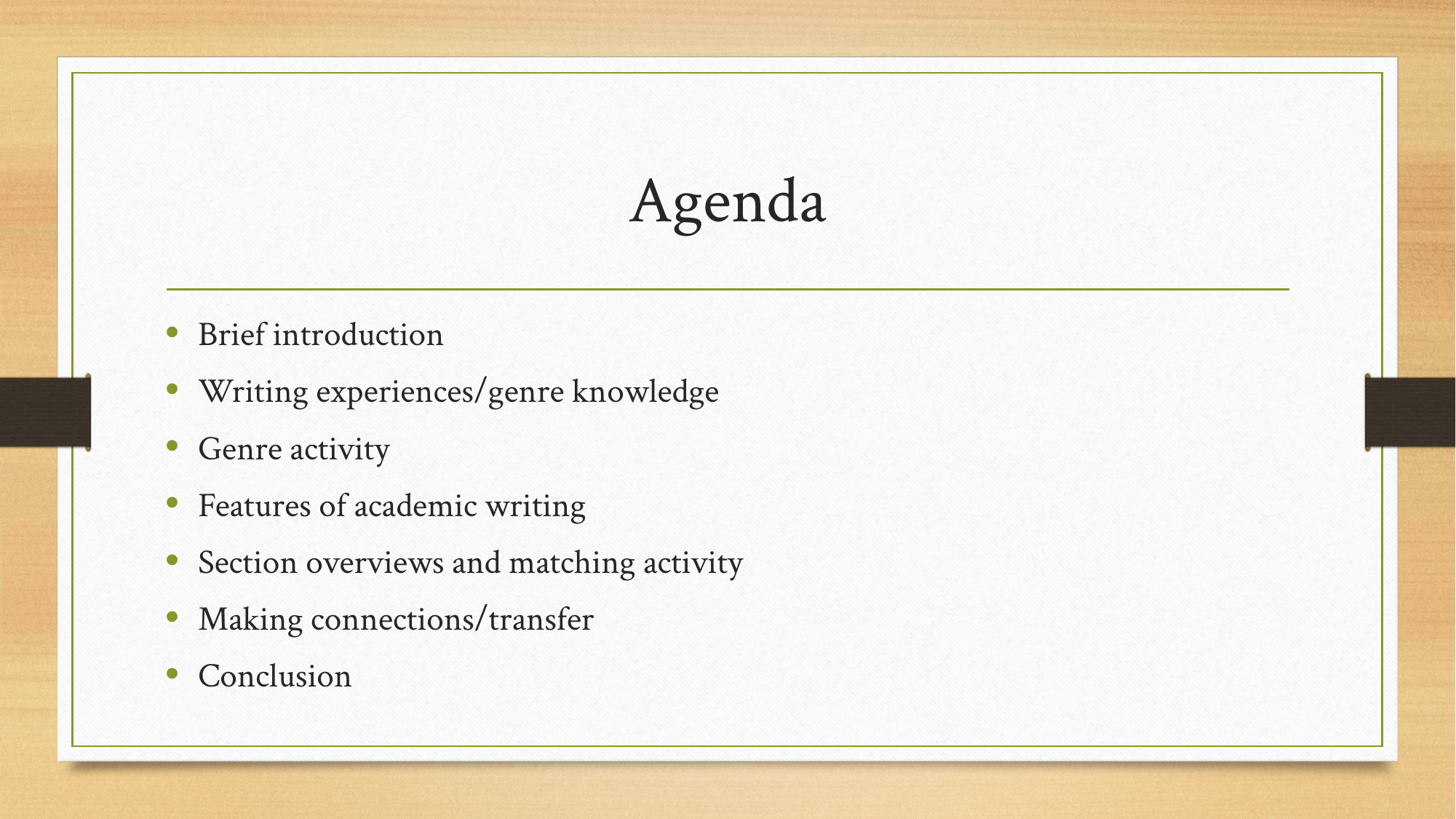

# Agenda
Brief introduction
Writing experiences/genre knowledge
Genre activity
Features of academic writing
Section overviews and matching activity
Making connections/transfer
Conclusion